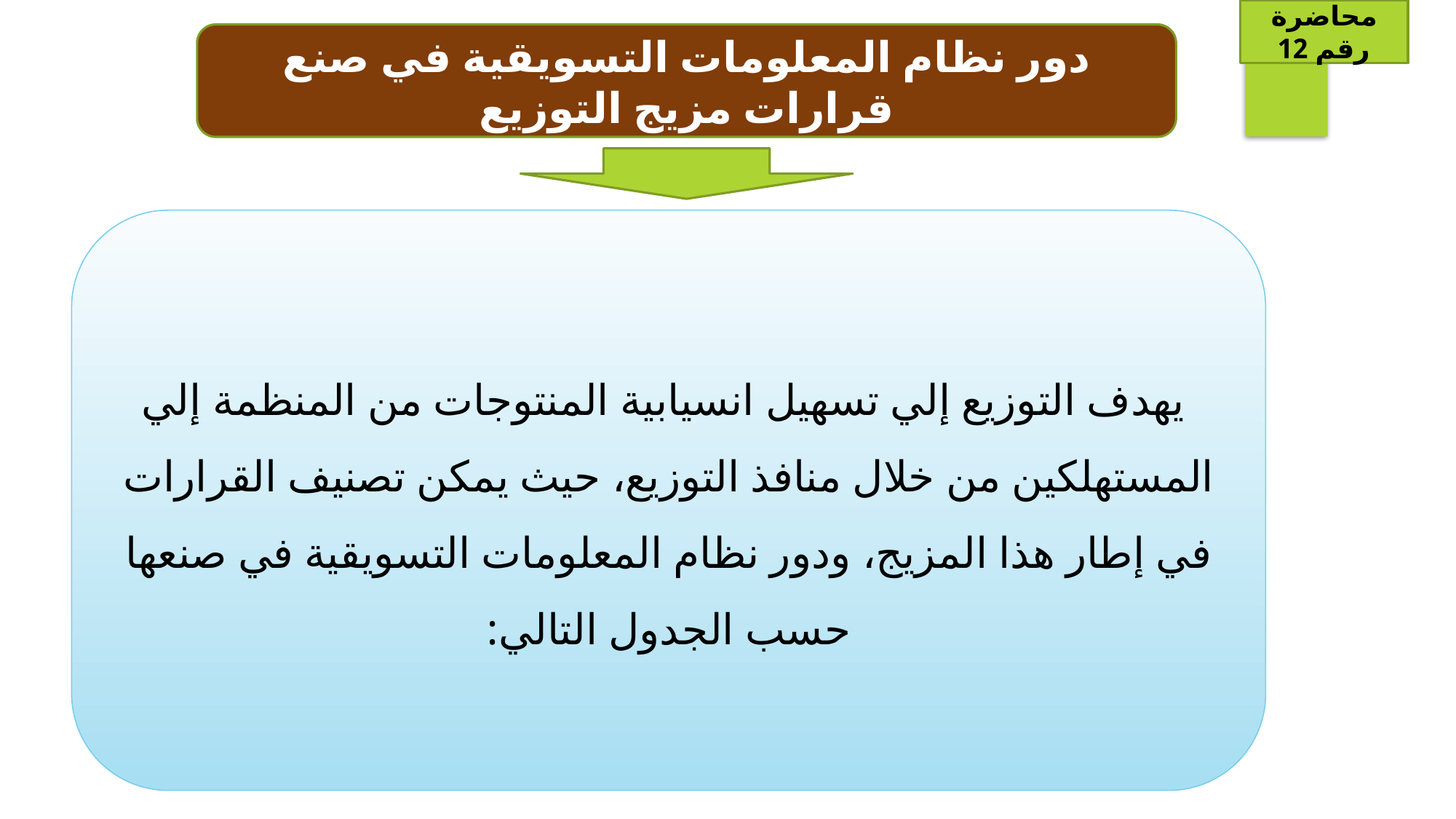

محاضرة رقم 12
دور نظام المعلومات التسويقية في صنع قرارات مزيج التوزيع

 يهدف التوزيع إلي تسهيل انسيابية المنتوجات من المنظمة إلي المستهلكين من خلال منافذ التوزيع، حيث يمكن تصنيف القرارات في إطار هذا المزيج، ودور نظام المعلومات التسويقية في صنعها حسب الجدول التالي: